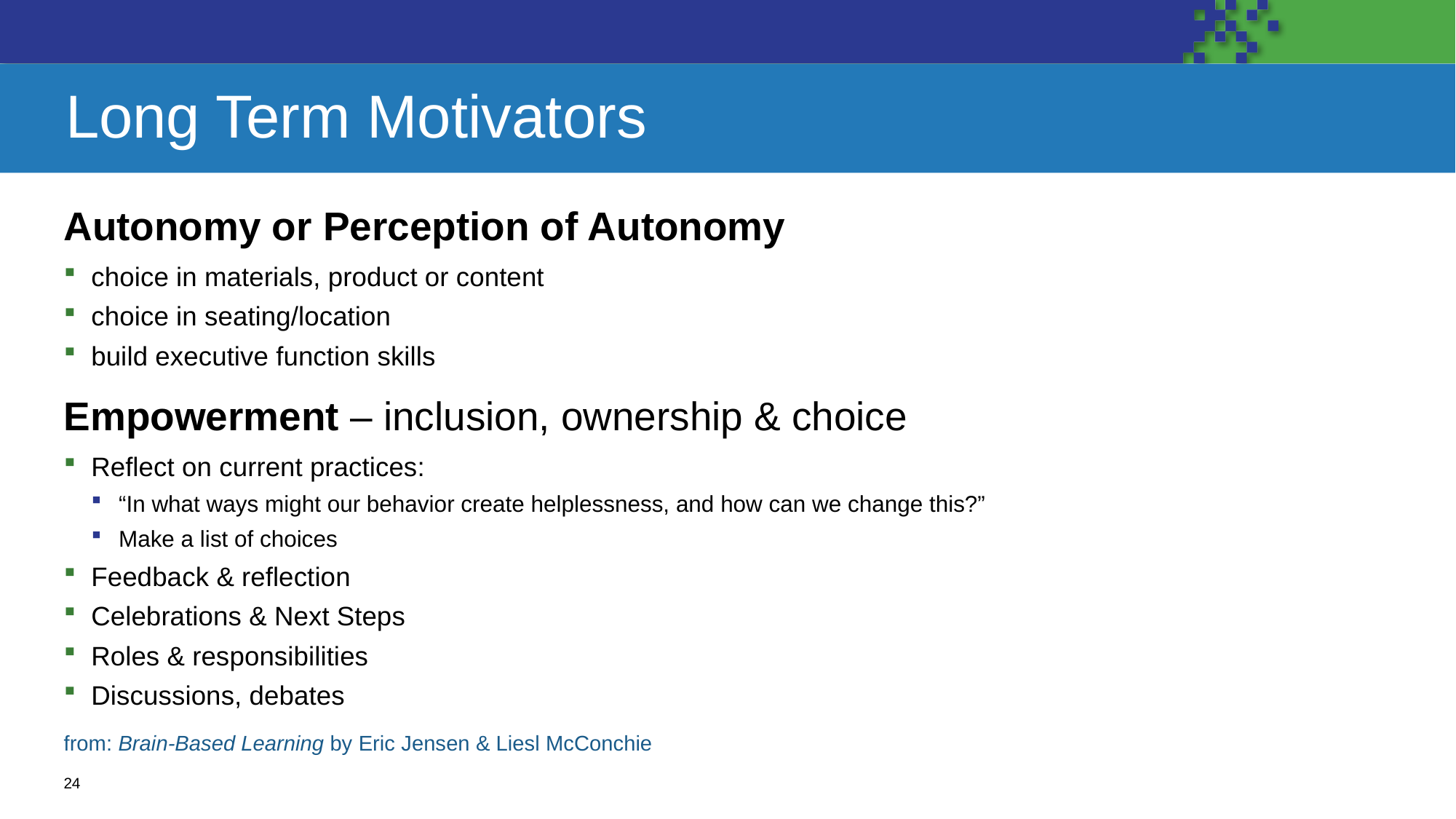

# Long Term Motivators
Autonomy or Perception of Autonomy
choice in materials, product or content
choice in seating/location
build executive function skills
Empowerment – inclusion, ownership & choice
Reflect on current practices:
“In what ways might our behavior create helplessness, and how can we change this?”
Make a list of choices
Feedback & reflection
Celebrations & Next Steps
Roles & responsibilities
Discussions, debates
from: Brain-Based Learning by Eric Jensen & Liesl McConchie
24